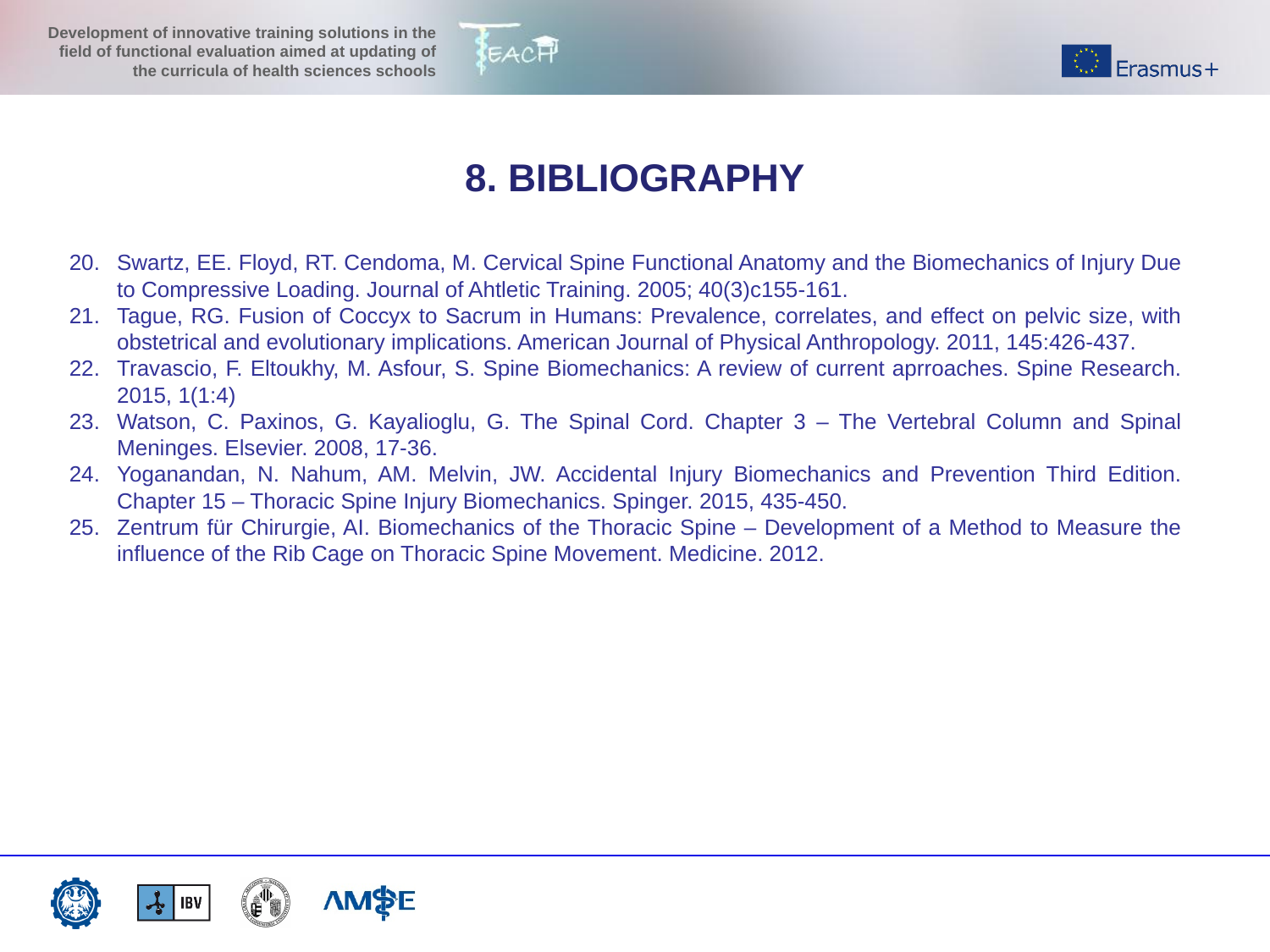

8. BIBLIOGRAPHY
Swartz, EE. Floyd, RT. Cendoma, M. Cervical Spine Functional Anatomy and the Biomechanics of Injury Due to Compressive Loading. Journal of Ahtletic Training. 2005; 40(3)c155-161.
Tague, RG. Fusion of Coccyx to Sacrum in Humans: Prevalence, correlates, and effect on pelvic size, with obstetrical and evolutionary implications. American Journal of Physical Anthropology. 2011, 145:426-437.
Travascio, F. Eltoukhy, M. Asfour, S. Spine Biomechanics: A review of current aprroaches. Spine Research. 2015, 1(1:4)
Watson, C. Paxinos, G. Kayalioglu, G. The Spinal Cord. Chapter 3 – The Vertebral Column and Spinal Meninges. Elsevier. 2008, 17-36.
Yoganandan, N. Nahum, AM. Melvin, JW. Accidental Injury Biomechanics and Prevention Third Edition. Chapter 15 – Thoracic Spine Injury Biomechanics. Spinger. 2015, 435-450.
Zentrum für Chirurgie, AI. Biomechanics of the Thoracic Spine – Development of a Method to Measure the influence of the Rib Cage on Thoracic Spine Movement. Medicine. 2012.